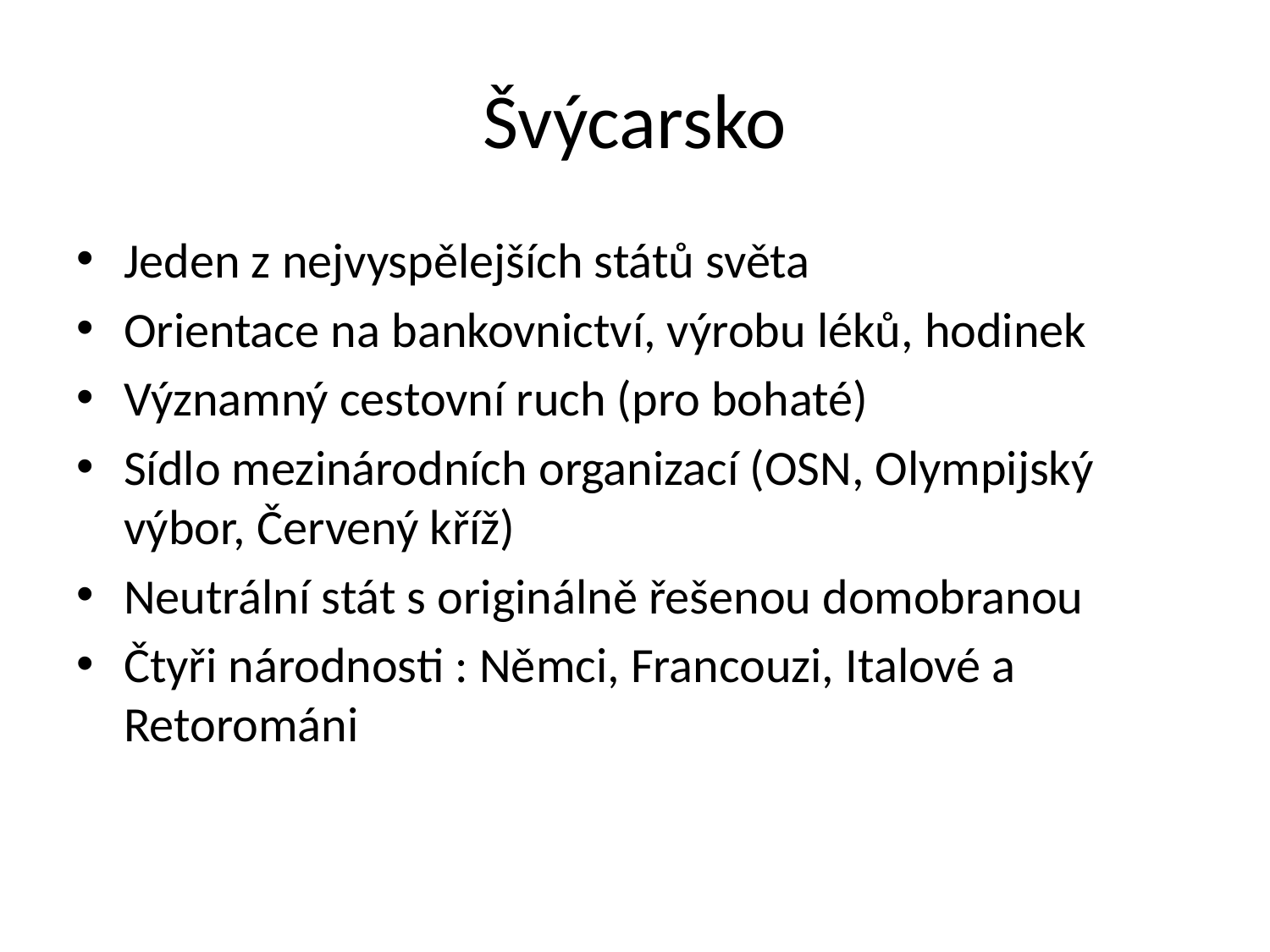

# Švýcarsko
Jeden z nejvyspělejších států světa
Orientace na bankovnictví, výrobu léků, hodinek
Významný cestovní ruch (pro bohaté)
Sídlo mezinárodních organizací (OSN, Olympijský výbor, Červený kříž)
Neutrální stát s originálně řešenou domobranou
Čtyři národnosti : Němci, Francouzi, Italové a Retorománi